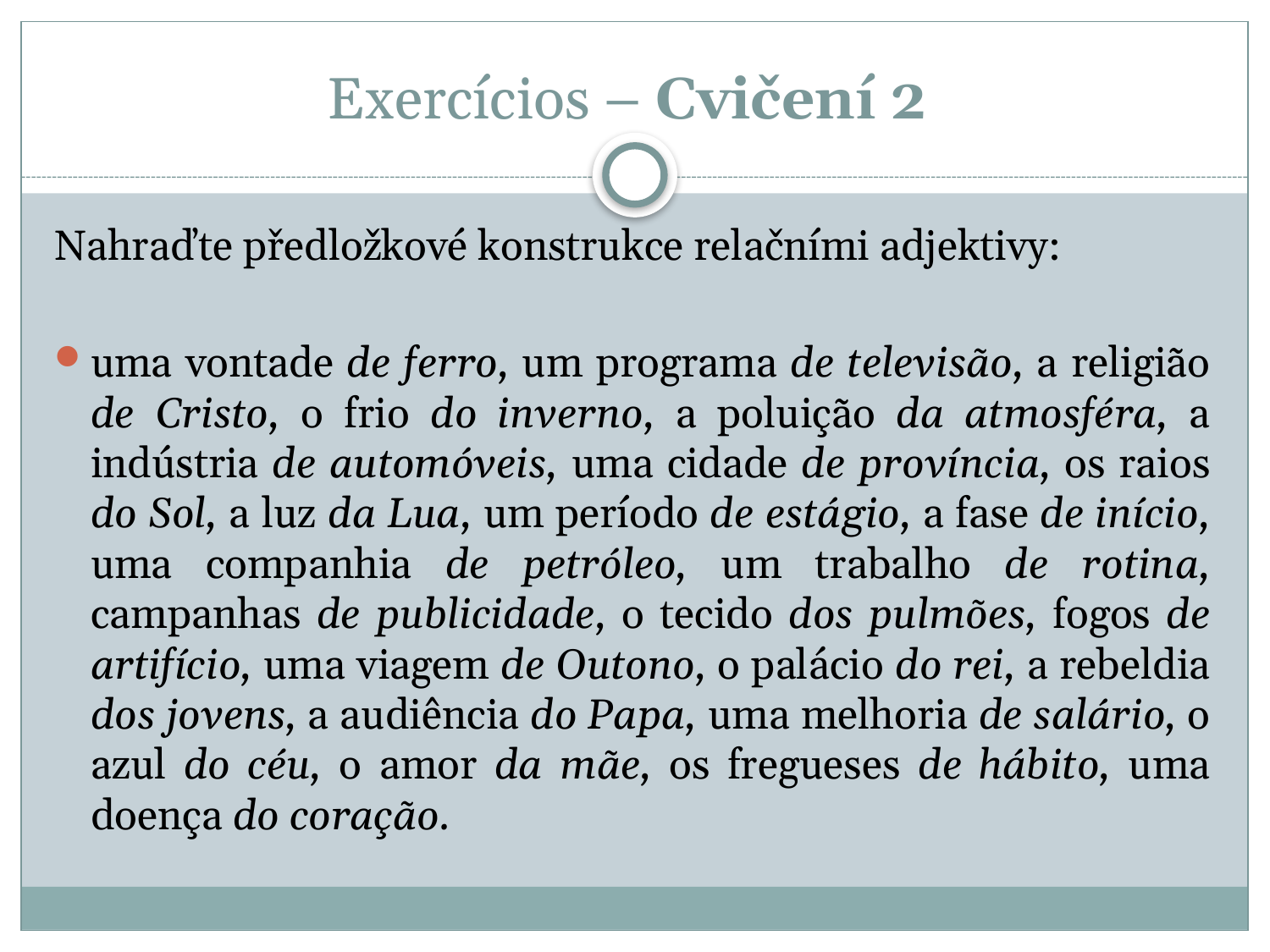

# Exercícios – Cvičení 2
Nahraďte předložkové konstrukce relačními adjektivy:

uma vontade de ferro, um programa de televisão, a religião de Cristo, o frio do inverno, a poluição da atmosféra, a indústria de automóveis, uma cidade de província, os raios do Sol, a luz da Lua, um período de estágio, a fase de início, uma companhia de petróleo, um trabalho de rotina, campanhas de publicidade, o tecido dos pulmões, fogos de artifício, uma viagem de Outono, o palácio do rei, a rebeldia dos jovens, a audiência do Papa, uma melhoria de salário, o azul do céu, o amor da mãe, os fregueses de hábito, uma doença do coração.